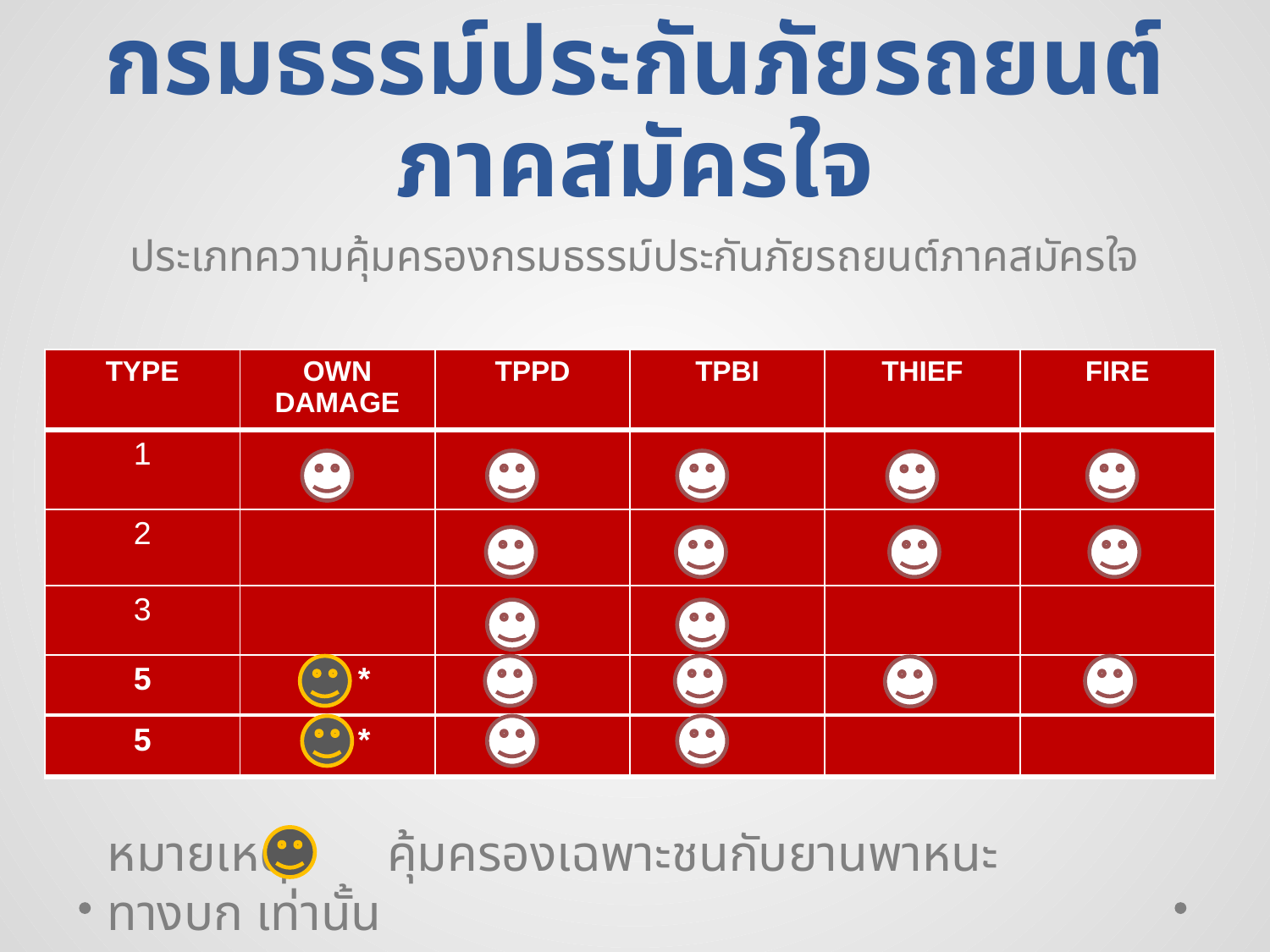

# กรมธรรม์ประกันภัยรถยนต์ภาคสมัครใจ
ประเภทความคุ้มครองกรมธรรม์ประกันภัยรถยนต์ภาคสมัครใจ

| TYPE | OWN DAMAGE | TPPD | TPBI | THIEF | FIRE |
| --- | --- | --- | --- | --- | --- |
| 1 |  |  |  |  |  |
| 2 |  |  |  |  |  |
| 3 |  |  |  |  |  |

| 5 | \* |  |  |  |  |
| --- | --- | --- | --- | --- | --- |

| 5 | \* |  |  |  |  |
| --- | --- | --- | --- | --- | --- |

หมายเหตุ:      คุ้มครองเฉพาะชนกับยานพาหนะทางบก เท่านั้น